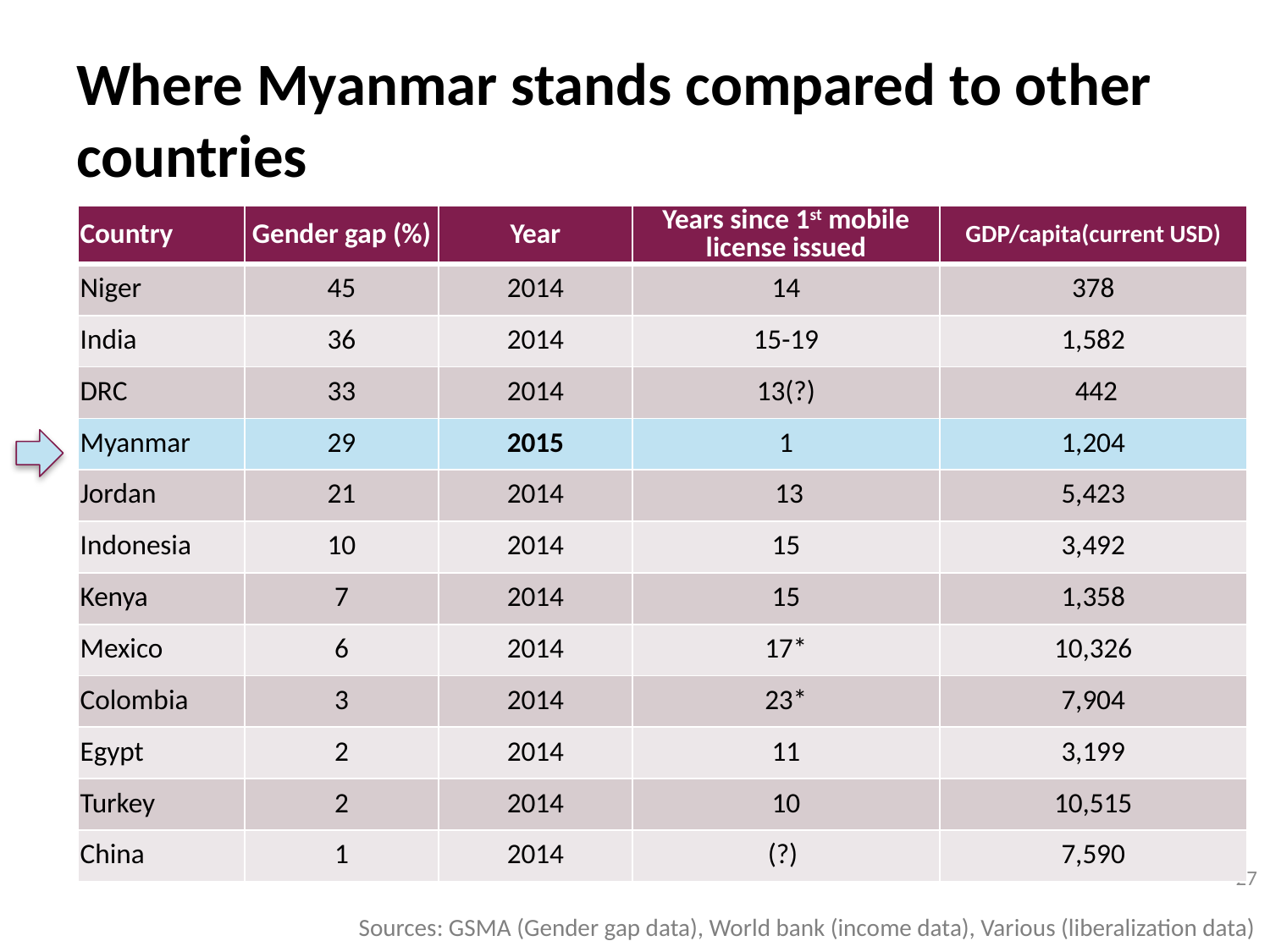

# Where Myanmar stands compared to other countries
| Country | Gender gap (%) | Year | Years since 1st mobile license issued | GDP/capita(current USD) |
| --- | --- | --- | --- | --- |
| Niger | 45 | 2014 | 14 | 378 |
| India | 36 | 2014 | 15-19 | 1,582 |
| DRC | 33 | 2014 | 13(?) | 442 |
| Myanmar | 29 | 2015 | 1 | 1,204 |
| Jordan | 21 | 2014 | 13 | 5,423 |
| Indonesia | 10 | 2014 | 15 | 3,492 |
| Kenya | 7 | 2014 | 15 | 1,358 |
| Mexico | 6 | 2014 | 17\* | 10,326 |
| Colombia | 3 | 2014 | 23\* | 7,904 |
| Egypt | 2 | 2014 | 11 | 3,199 |
| Turkey | 2 | 2014 | 10 | 10,515 |
| China | 1 | 2014 | (?) | 7,590 |

27
Sources: GSMA (Gender gap data), World bank (income data), Various (liberalization data)